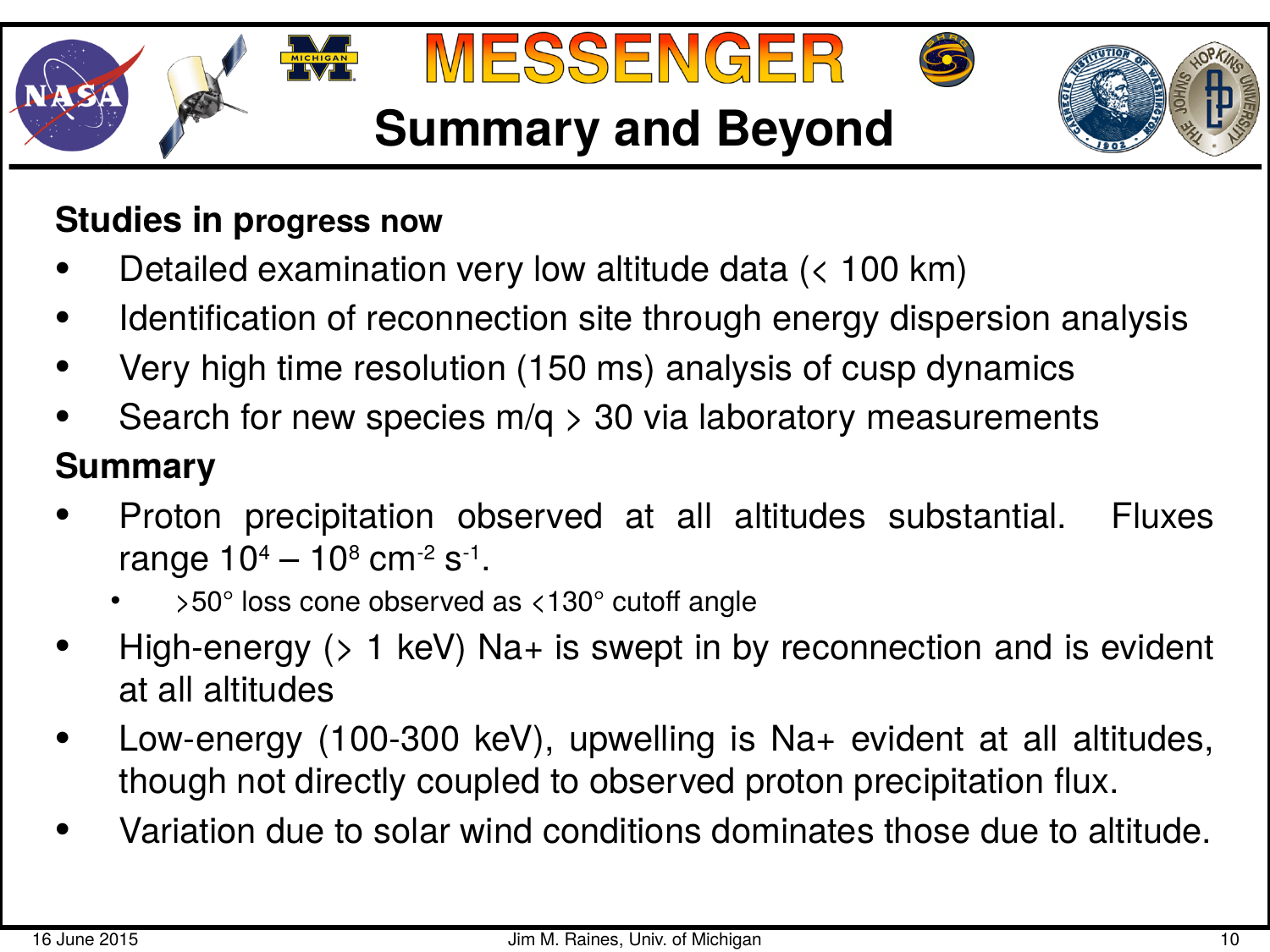

# Summary and Beyond
Studies in progress now
Detailed examination very low altitude data (< 100 km)
Identification of reconnection site through energy dispersion analysis
Very high time resolution (150 ms) analysis of cusp dynamics
Search for new species m/q > 30 via laboratory measurements
Summary
Proton precipitation observed at all altitudes substantial.  Fluxes range 104 – 108 cm-2 s-1.
>50° loss cone observed as <130° cutoff angle
High-energy (> 1 keV) Na+ is swept in by reconnection and is evident at all altitudes
Low-energy (100-300 keV), upwelling is Na+ evident at all altitudes, though not directly coupled to observed proton precipitation flux.
Variation due to solar wind conditions dominates those due to altitude.
16 June 2015
Jim M. Raines, Univ. of Michigan
10